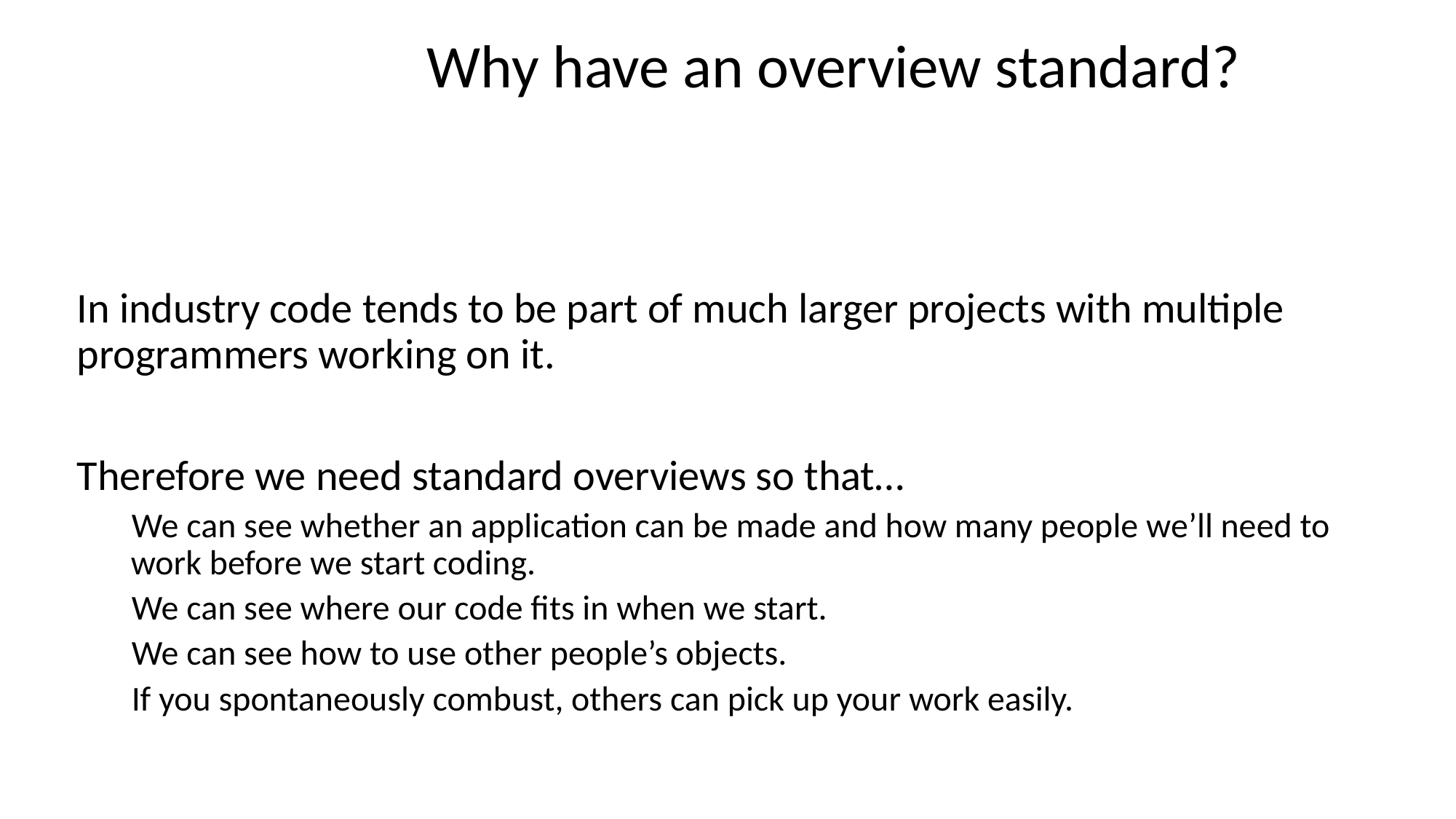

# Why have an overview standard?
In industry code tends to be part of much larger projects with multiple programmers working on it.

Therefore we need standard overviews so that…
We can see whether an application can be made and how many people we’ll need to work before we start coding.
We can see where our code fits in when we start.
We can see how to use other people’s objects.
If you spontaneously combust, others can pick up your work easily.